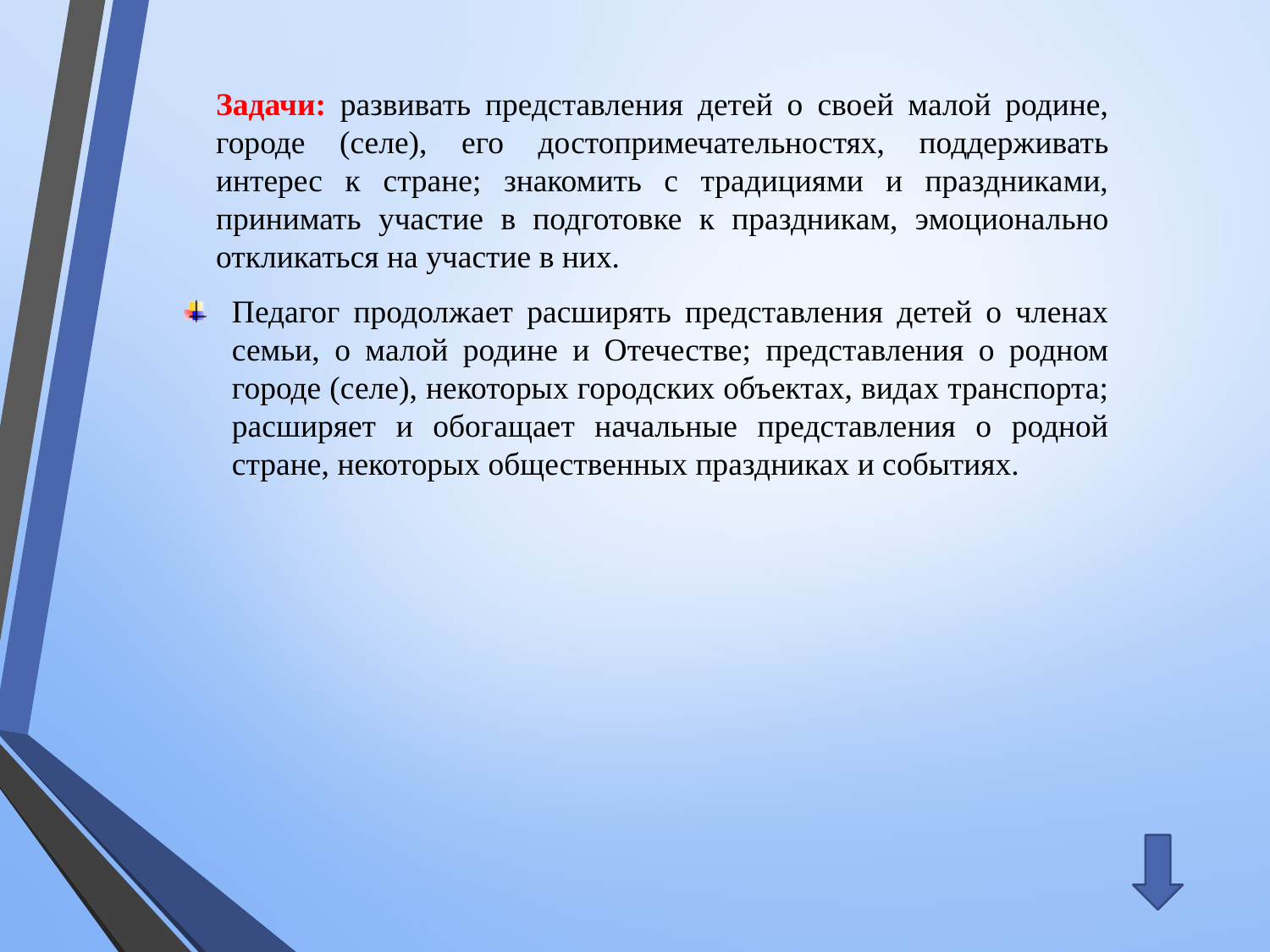

Задачи: развивать представления детей о своей малой родине, городе (селе), его достопримечательностях, поддерживать интерес к стране; знакомить с традициями и праздниками, принимать участие в подготовке к праздникам, эмоционально откликаться на участие в них.
Педагог продолжает расширять представления детей о членах семьи, о малой родине и Отечестве; представления о родном городе (селе), некоторых городских объектах, видах транспорта; расширяет и обогащает начальные представления о родной стране, некоторых общественных праздниках и событиях.